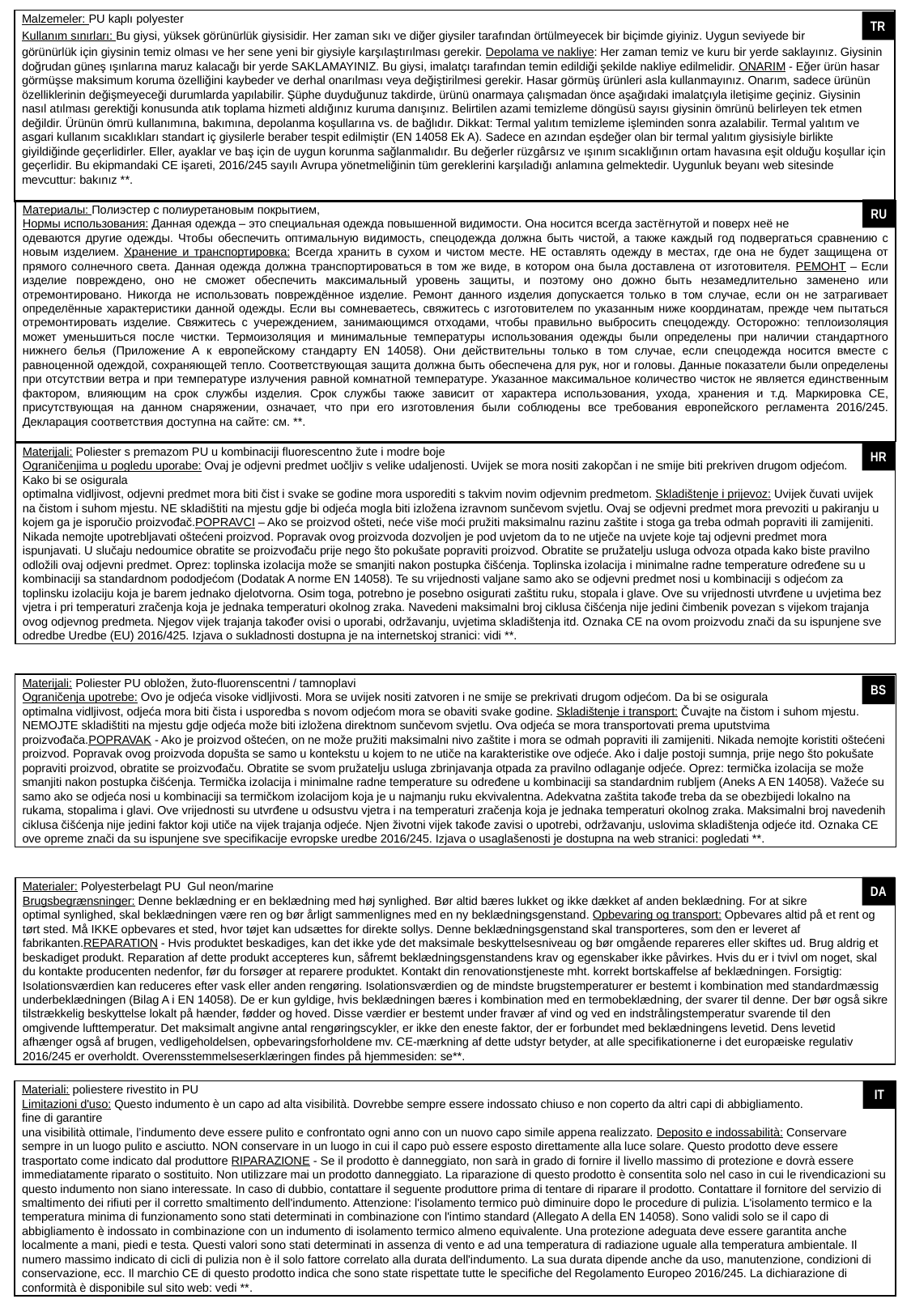

Malzemeler: PU kaplı polyester
Kullanım sınırları: Bu giysi, yüksek görünürlük giysisidir. Her zaman sıkı ve diğer giysiler tarafından örtülmeyecek bir biçimde giyiniz. Uygun seviyede bir
görünürlük için giysinin temiz olması ve her sene yeni bir giysiyle karşılaştırılması gerekir. Depolama ve nakliye: Her zaman temiz ve kuru bir yerde saklayınız. Giysinin doğrudan güneş ışınlarına maruz kalacağı bir yerde SAKLAMAYINIZ. Bu giysi, imalatçı tarafından temin edildiği şekilde nakliye edilmelidir. ONARIM - Eğer ürün hasar görmüşse maksimum koruma özelliğini kaybeder ve derhal onarılması veya değiştirilmesi gerekir. Hasar görmüş ürünleri asla kullanmayınız. Onarım, sadece ürünün özelliklerinin değişmeyeceği durumlarda yapılabilir. Şüphe duyduğunuz takdirde, ürünü onarmaya çalışmadan önce aşağıdaki imalatçıyla iletişime geçiniz. Giysinin nasıl atılması gerektiği konusunda atık toplama hizmeti aldığınız kuruma danışınız. Belirtilen azami temizleme döngüsü sayısı giysinin ömrünü belirleyen tek etmen değildir. Ürünün ömrü kullanımına, bakımına, depolanma koşullarına vs. de bağlıdır. Dikkat: Termal yalıtım temizleme işleminden sonra azalabilir. Termal yalıtım ve asgari kullanım sıcaklıkları standart iç giysilerle beraber tespit edilmiştir (EN 14058 Ek A). Sadece en azından eşdeğer olan bir termal yalıtım giysisiyle birlikte giyildiğinde geçerlidirler. Eller, ayaklar ve baş için de uygun korunma sağlanmalıdır. Bu değerler rüzgârsız ve ışınım sıcaklığının ortam havasına eşit olduğu koşullar için geçerlidir. Bu ekipmandaki CE işareti, 2016/245 sayılı Avrupa yönetmeliğinin tüm gereklerini karşıladığı anlamına gelmektedir. Uygunluk beyanı web sitesinde mevcuttur: bakınız **.

  TR
  RU
Материалы: Полиэстер с полиуретановым покрытием,
Нормы использования: Данная одежда – это специальная одежда повышенной видимости. Она носится всегда застёгнутой и поверх неё не
одеваются другие одежды. Чтобы обеспечить оптимальную видимость, спецодежда должна быть чистой, а также каждый год подвергаться сравнению с новым изделием. Хранение и транспортировка: Всегда хранить в сухом и чистом месте. НЕ оставлять одежду в местах, где она не будет защищена от прямого солнечного света. Данная одежда должна транспортироваться в том же виде, в котором она была доставлена от изготовителя. РЕМОНТ – Если изделие повреждено, оно не сможет обеспечить максимальный уровень защиты, и поэтому оно дожно быть незамедлительно заменено или отремонтировано. Никогда не использовать повреждённое изделие. Ремонт данного изделия допускается только в том случае, если он не затрагивает определённые характеристики данной одежды. Если вы сомневаетесь, свяжитесь с изготовителем по указанным ниже координатам, прежде чем пытаться отремонтировать изделие. Свяжитесь с учереждением, занимающимся отходами, чтобы правильно выбросить спецодежду. Осторожно: теплоизоляция может уменьшиться после чистки. Термоизоляция и минимальные температуры использования одежды были определены при наличии стандартного нижнего белья (Приложение A к европейскому стандарту EN 14058). Они действительны только в том случае, если спецодежда носится вместе с равноценной одеждой, сохраняющей тепло. Соответствующая защита должна быть обеспечена для рук, ног и головы. Данные показатели были определены при отсутствии ветра и при температуре излучения равной комнатной температуре. Указанное максимальное количество чисток не является единственным фактором, влияющим на срок службы изделия. Срок службы также зависит от характера использования, ухода, хранения и т.д. Маркировка СЕ, присутствующая на данном снаряжении, означает, что при его изготовления были соблюдены все требования европейского регламента 2016/245. Декларация соответствия доступна на сайте: см. **.

  HR
Materijali: Poliester s premazom PU u kombinaciji fluorescentno žute i modre boje
Ograničenjima u pogledu uporabe: Ovaj je odjevni predmet uočljiv s velike udaljenosti. Uvijek se mora nositi zakopčan i ne smije biti prekriven drugom odjećom.
Kako bi se osigurala
optimalna vidljivost, odjevni predmet mora biti čist i svake se godine mora usporediti s takvim novim odjevnim predmetom. Skladištenje i prijevoz: Uvijek čuvati uvijek na čistom i suhom mjestu. NE skladištiti na mjestu gdje bi odjeća mogla biti izložena izravnom sunčevom svjetlu. Ovaj se odjevni predmet mora prevoziti u pakiranju u kojem ga je isporučio proizvođač.POPRAVCI – Ako se proizvod ošteti, neće više moći pružiti maksimalnu razinu zaštite i stoga ga treba odmah popraviti ili zamijeniti. Nikada nemojte upotrebljavati oštećeni proizvod. Popravak ovog proizvoda dozvoljen je pod uvjetom da to ne utječe na uvjete koje taj odjevni predmet mora ispunjavati. U slučaju nedoumice obratite se proizvođaču prije nego što pokušate popraviti proizvod. Obratite se pružatelju usluga odvoza otpada kako biste pravilno odložili ovaj odjevni predmet. Oprez: toplinska izolacija može se smanjiti nakon postupka čišćenja. Toplinska izolacija i minimalne radne temperature određene su u kombinaciji sa standardnom pododjećom (Dodatak A norme EN 14058). Te su vrijednosti valjane samo ako se odjevni predmet nosi u kombinaciji s odjećom za toplinsku izolaciju koja je barem jednako djelotvorna. Osim toga, potrebno je posebno osigurati zaštitu ruku, stopala i glave. Ove su vrijednosti utvrđene u uvjetima bez vjetra i pri temperaturi zračenja koja je jednaka temperaturi okolnog zraka. Navedeni maksimalni broj ciklusa čišćenja nije jedini čimbenik povezan s vijekom trajanja ovog odjevnog predmeta. Njegov vijek trajanja također ovisi o uporabi, održavanju, uvjetima skladištenja itd. Oznaka CE na ovom proizvodu znači da su ispunjene sve odredbe Uredbe (EU) 2016/425. Izjava o sukladnosti dostupna je na internetskoj stranici: vidi **.
Materijali: Poliester PU obložen, žuto-fluorenscentni / tamnoplavi
Ograničenja upotrebe: Ovo je odjeća visoke vidljivosti. Mora se uvijek nositi zatvoren i ne smije se prekrivati drugom odjećom. Da bi se osigurala
optimalna vidljivost, odjeća mora biti čista i usporedba s novom odjećom mora se obaviti svake godine. Skladištenje i transport: Čuvajte na čistom i suhom mjestu. NEMOJTE skladištiti na mjestu gdje odjeća može biti izložena direktnom sunčevom svjetlu. Ova odjeća se mora transportovati prema uputstvima proizvođača.POPRAVAK - Ako je proizvod oštećen, on ne može pružiti maksimalni nivo zaštite i mora se odmah popraviti ili zamijeniti. Nikada nemojte koristiti oštećeni proizvod. Popravak ovog proizvoda dopušta se samo u kontekstu u kojem to ne utiče na karakteristike ove odjeće. Ako i dalje postoji sumnja, prije nego što pokušate popraviti proizvod, obratite se proizvođaču. Obratite se svom pružatelju usluga zbrinjavanja otpada za pravilno odlaganje odjeće. Oprez: termička izolacija se može smanjiti nakon postupka čišćenja. Termička izolacija i minimalne radne temperature su određene u kombinaciji sa standardnim rubljem (Aneks A EN 14058). Važeće su samo ako se odjeća nosi u kombinaciji sa termičkom izolacijom koja je u najmanju ruku ekvivalentna. Adekvatna zaštita takođe treba da se obezbijedi lokalno na rukama, stopalima i glavi. Ove vrijednosti su utvrđene u odsustvu vjetra i na temperaturi zračenja koja je jednaka temperaturi okolnog zraka. Maksimalni broj navedenih ciklusa čišćenja nije jedini faktor koji utiče na vijek trajanja odjeće. Njen životni vijek takođe zavisi o upotrebi, održavanju, uslovima skladištenja odjeće itd. Oznaka CE ove opreme znači da su ispunjene sve specifikacije evropske uredbe 2016/245. Izjava o usaglašenosti je dostupna na web stranici: pogledati **.
BS
  DA
Materialer: Polyesterbelagt PU  Gul neon/marine
Brugsbegrænsninger: Denne beklædning er en beklædning med høj synlighed. Bør altid bæres lukket og ikke dækket af anden beklædning. For at sikre
optimal synlighed, skal beklædningen være ren og bør årligt sammenlignes med en ny beklædningsgenstand. Opbevaring og transport: Opbevares altid på et rent og tørt sted. Må IKKE opbevares et sted, hvor tøjet kan udsættes for direkte sollys. Denne beklædningsgenstand skal transporteres, som den er leveret af fabrikanten.REPARATION - Hvis produktet beskadiges, kan det ikke yde det maksimale beskyttelsesniveau og bør omgående repareres eller skiftes ud. Brug aldrig et beskadiget produkt. Reparation af dette produkt accepteres kun, såfremt beklædningsgenstandens krav og egenskaber ikke påvirkes. Hvis du er i tvivl om noget, skal du kontakte producenten nedenfor, før du forsøger at reparere produktet. Kontakt din renovationstjeneste mht. korrekt bortskaffelse af beklædningen. Forsigtig: Isolationsværdien kan reduceres efter vask eller anden rengøring. Isolationsværdien og de mindste brugstemperaturer er bestemt i kombination med standardmæssig underbeklædningen (Bilag A i EN 14058). De er kun gyldige, hvis beklædningen bæres i kombination med en termobeklædning, der svarer til denne. Der bør også sikre tilstrækkelig beskyttelse lokalt på hænder, fødder og hoved. Disse værdier er bestemt under fravær af vind og ved en indstrålingstemperatur svarende til den omgivende lufttemperatur. Det maksimalt angivne antal rengøringscykler, er ikke den eneste faktor, der er forbundet med beklædningens levetid. Dens levetid afhænger også af brugen, vedligeholdelsen, opbevaringsforholdene mv. CE-mærkning af dette udstyr betyder, at alle specifikationerne i det europæiske regulativ 2016/245 er overholdt. Overensstemmelseserklæringen findes på hjemmesiden: se**.
IT
Materiali: poliestere rivestito in PU
Limitazioni d'uso: Questo indumento è un capo ad alta visibilità. Dovrebbe sempre essere indossato chiuso e non coperto da altri capi di abbigliamento.                     Al fine di garantire
una visibilità ottimale, l’indumento deve essere pulito e confrontato ogni anno con un nuovo capo simile appena realizzato. Deposito e indossabilità: Conservare sempre in un luogo pulito e asciutto. NON conservare in un luogo in cui il capo può essere esposto direttamente alla luce solare. Questo prodotto deve essere trasportato come indicato dal produttore RIPARAZIONE - Se il prodotto è danneggiato, non sarà in grado di fornire il livello massimo di protezione e dovrà essere immediatamente riparato o sostituito. Non utilizzare mai un prodotto danneggiato. La riparazione di questo prodotto è consentita solo nel caso in cui le rivendicazioni su questo indumento non siano interessate. In caso di dubbio, contattare il seguente produttore prima di tentare di riparare il prodotto. Contattare il fornitore del servizio di smaltimento dei rifiuti per il corretto smaltimento dell'indumento. Attenzione: l'isolamento termico può diminuire dopo le procedure di pulizia. L'isolamento termico e la temperatura minima di funzionamento sono stati determinati in combinazione con l'intimo standard (Allegato A della EN 14058). Sono validi solo se il capo di abbigliamento è indossato in combinazione con un indumento di isolamento termico almeno equivalente. Una protezione adeguata deve essere garantita anche localmente a mani, piedi e testa. Questi valori sono stati determinati in assenza di vento e ad una temperatura di radiazione uguale alla temperatura ambientale. Il numero massimo indicato di cicli di pulizia non è il solo fattore correlato alla durata dell'indumento. La sua durata dipende anche da uso, manutenzione, condizioni di conservazione, ecc. Il marchio CE di questo prodotto indica che sono state rispettate tutte le specifiche del Regolamento Europeo 2016/245. La dichiarazione di conformità è disponibile sul sito web: vedi **.